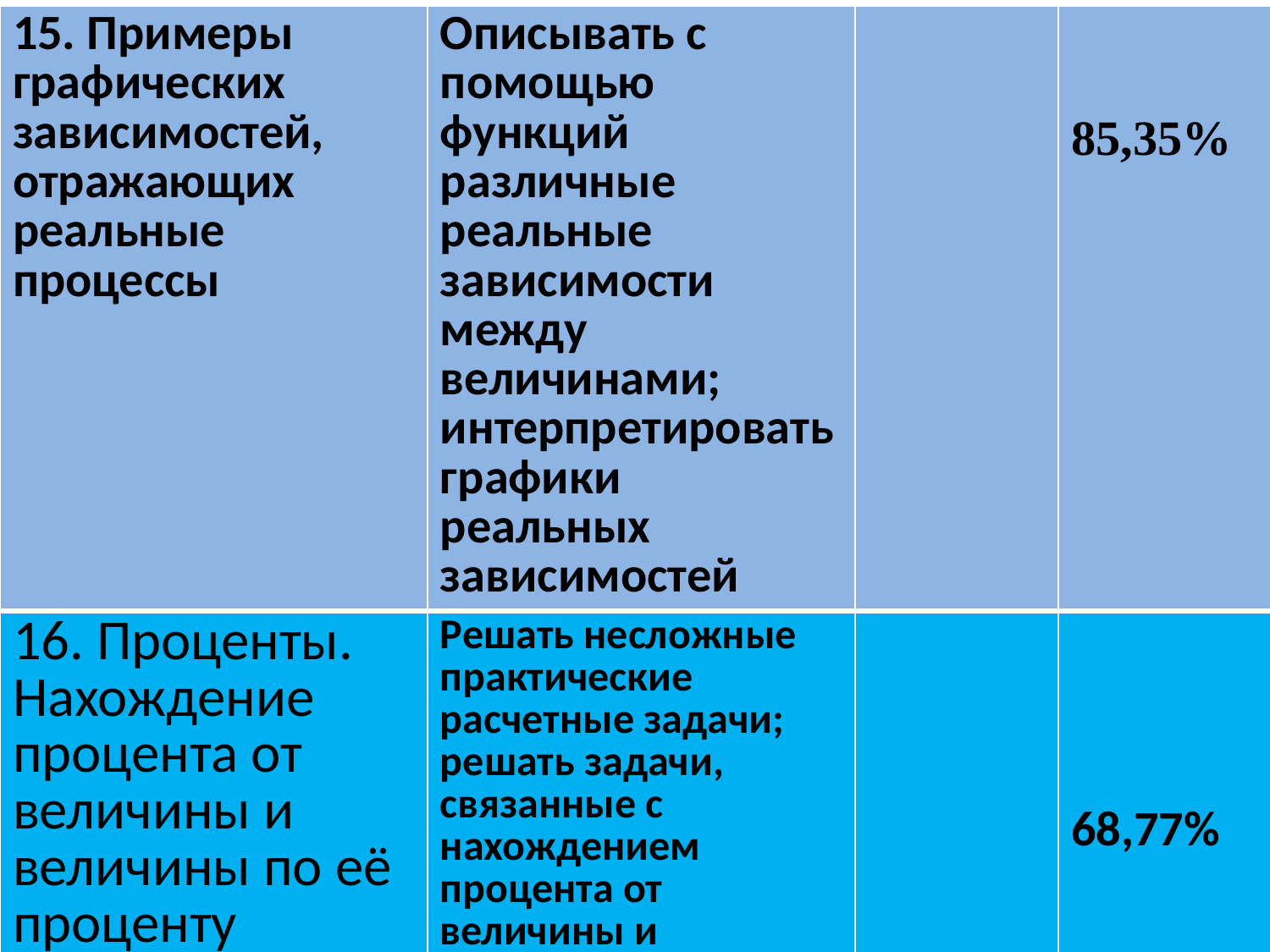

| 15. Примеры графических зависимостей, отражающих реальные процессы | Описывать с помощью функций различные реальные зависимости между величинами; интерпретировать графики реальных зависимостей |  | 85,35% |
| --- | --- | --- | --- |
| 16. Проценты. Нахождение процента от величины и величины по её проценту | Решать несложные практические расчетные задачи; решать задачи, связанные с нахождением процента от величины и величины по её проценту |  | 68,77% |
#